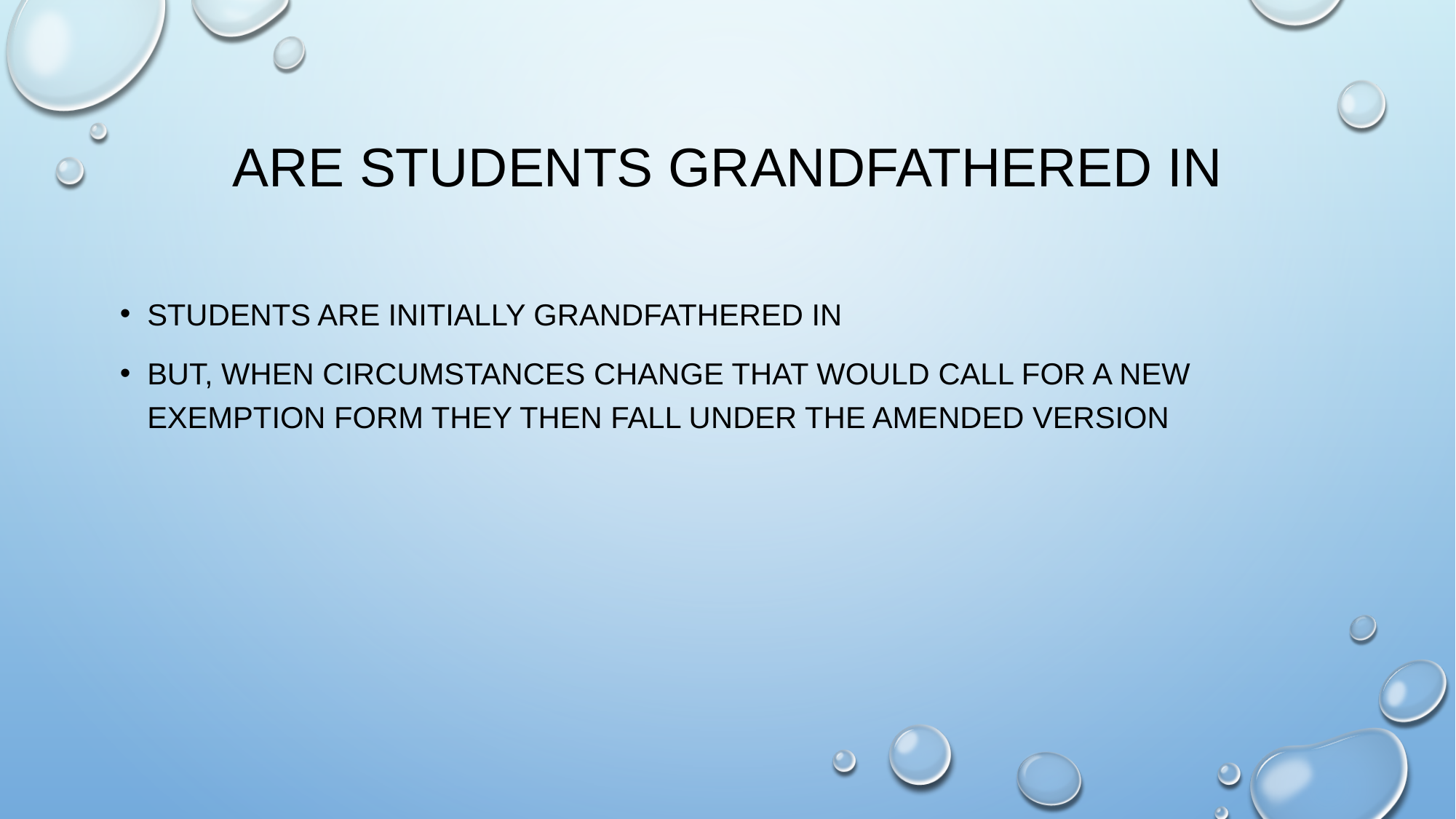

# Are students grandfathered in
Students are initially grandfathered in
But, when circumstances change that would call for a new exemption form they then fall under the amended version